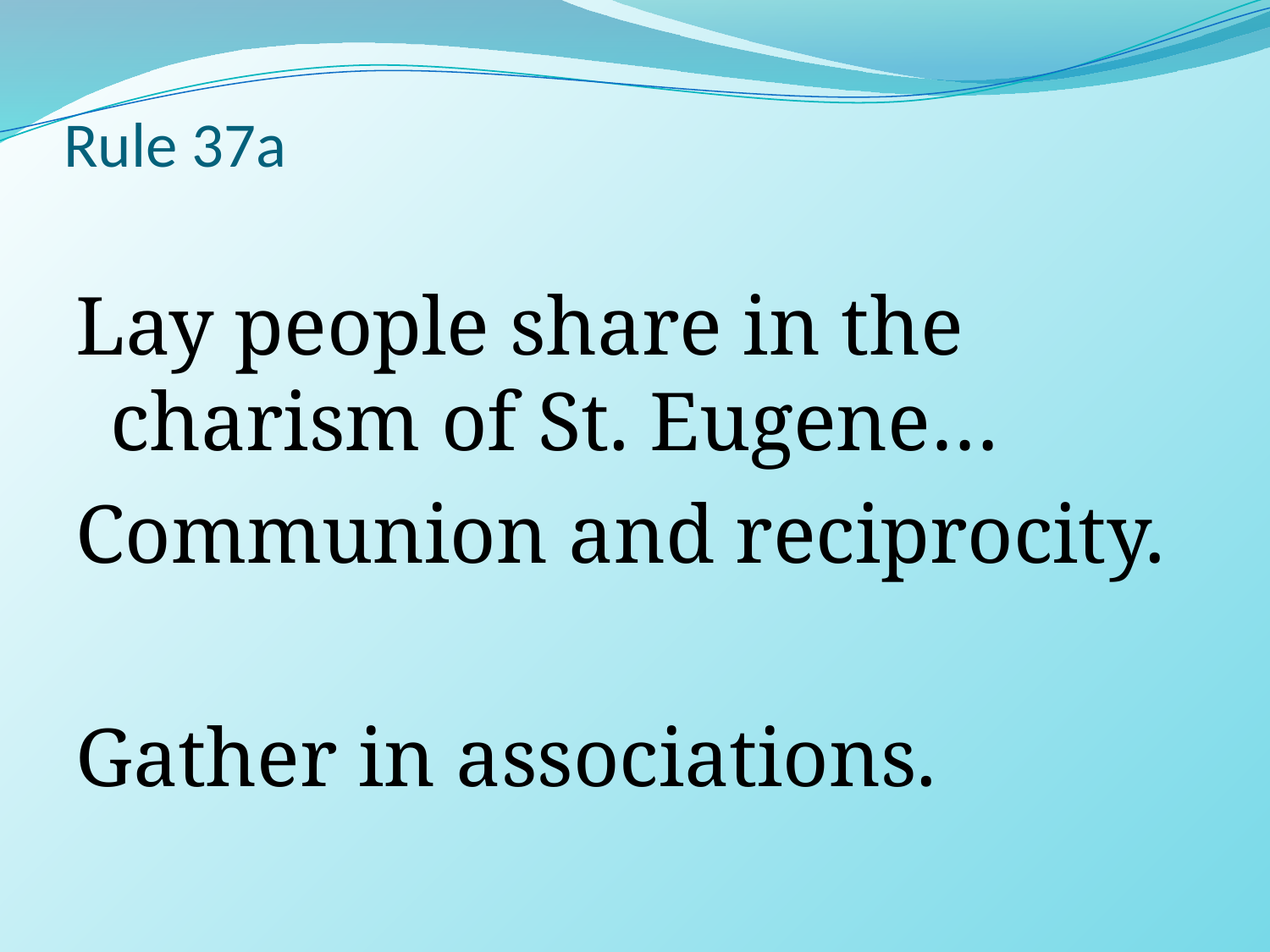

# Rule 37a
Lay people share in the charism of St. Eugene…
Communion and reciprocity.

Gather in associations.